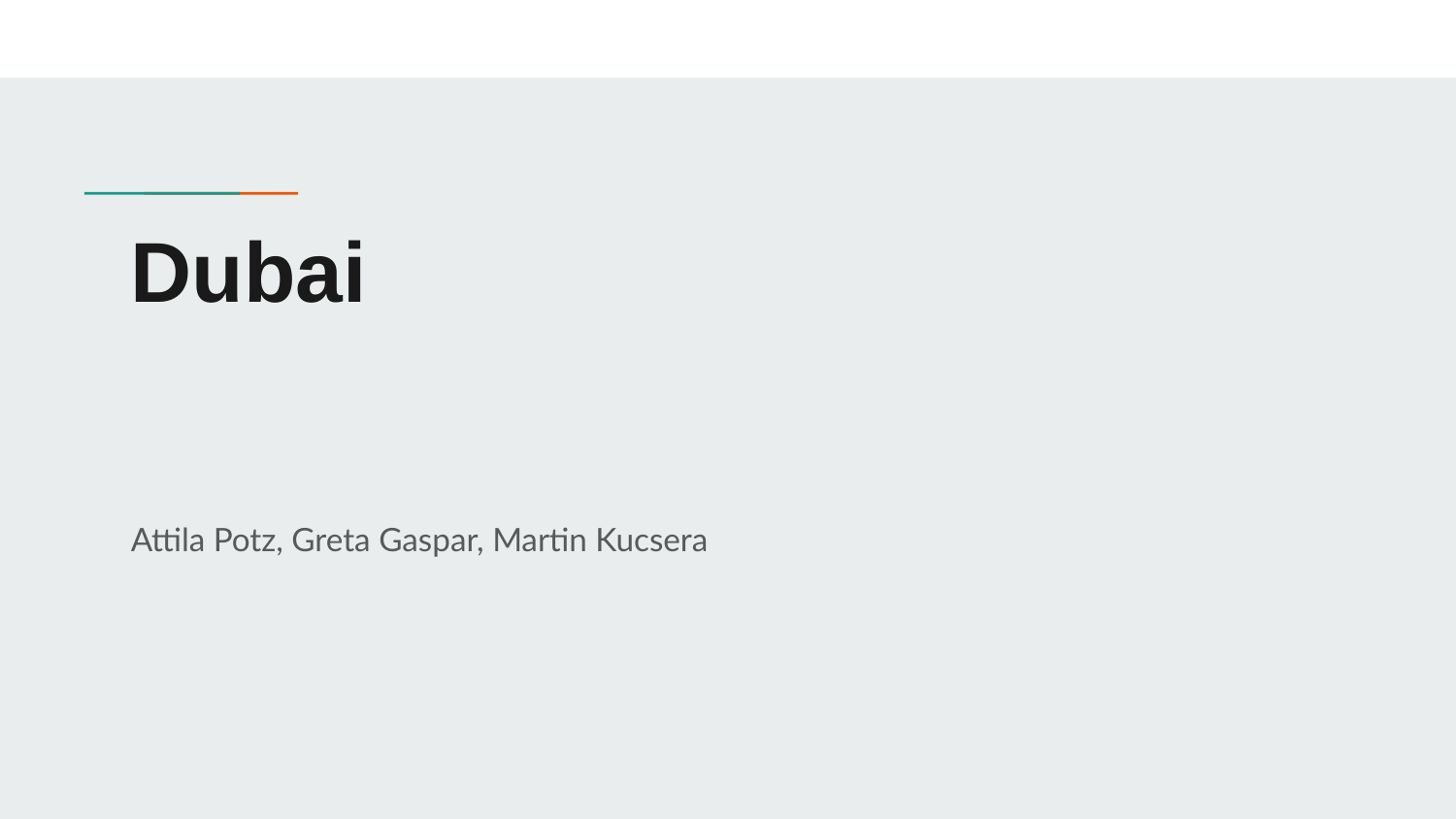

# Dubai
Attila Potz, Greta Gaspar, Martin Kucsera